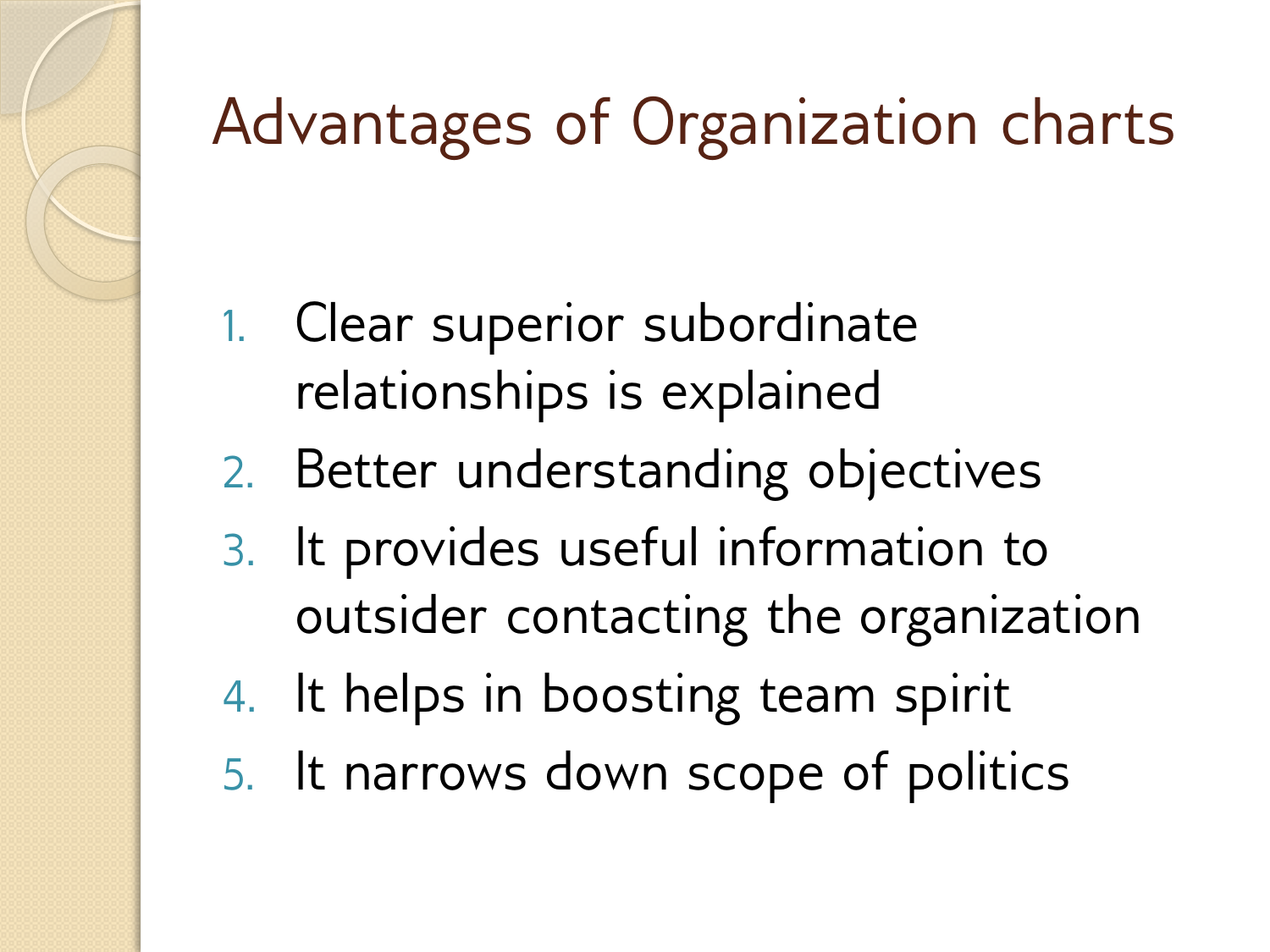

# Advantages of Organization charts

Clear superior subordinate relationships is explained
Better understanding objectives
It provides useful information to outsider contacting the organization
It helps in boosting team spirit
It narrows down scope of politics